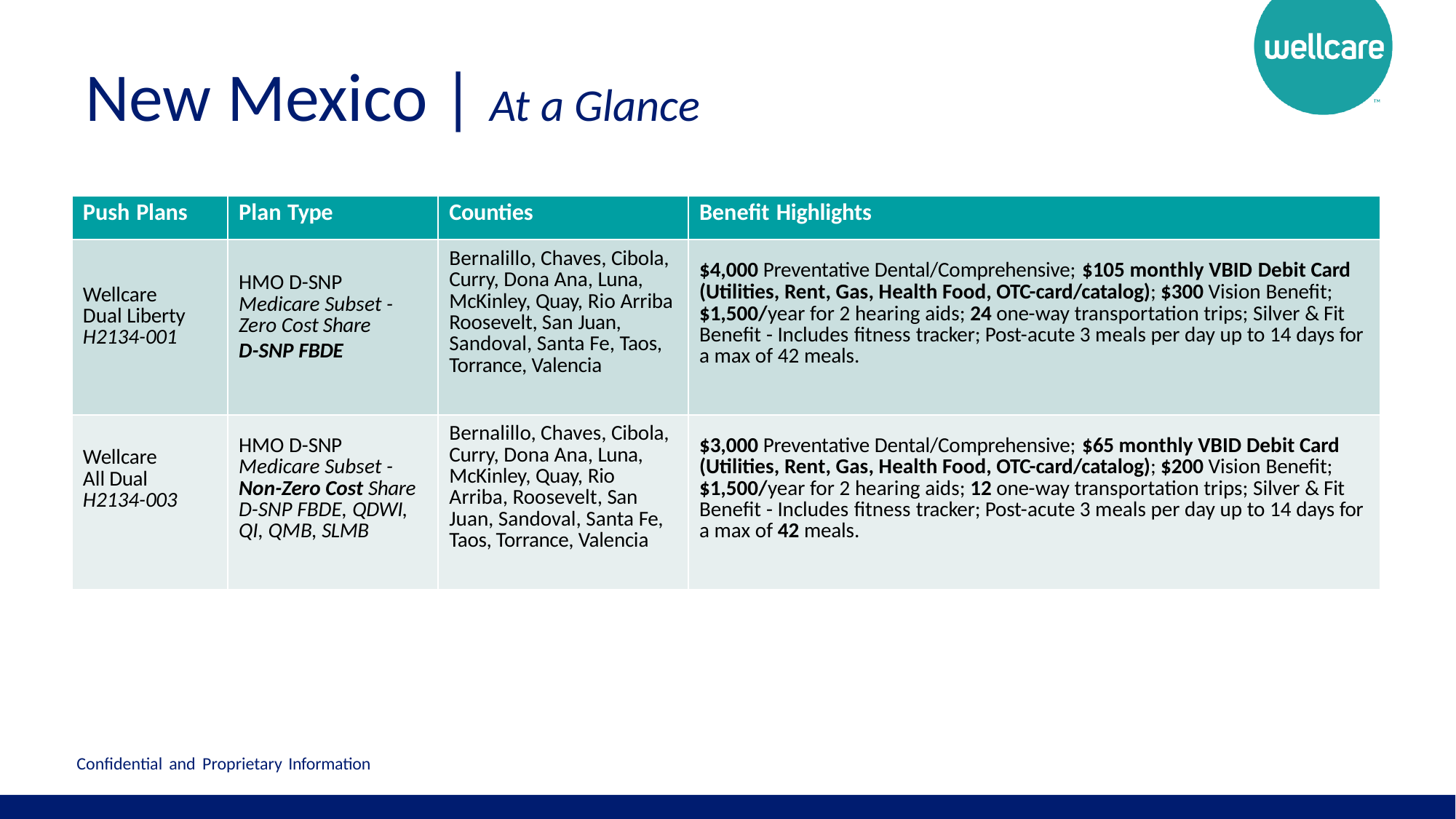

# New Mexico | At a Glance
| Push Plans | Plan Type | Counties | Benefit Highlights |
| --- | --- | --- | --- |
| Wellcare Dual Liberty H2134-001 | HMO D-SNP Medicare Subset - Zero Cost Share D-SNP FBDE | Bernalillo, Chaves, Cibola, Curry, Dona Ana, Luna, McKinley, Quay, Rio Arriba Roosevelt, San Juan, Sandoval, Santa Fe, Taos, Torrance, Valencia | $4,000 Preventative Dental/Comprehensive; $105 monthly VBID Debit Card (Utilities, Rent, Gas, Health Food, OTC-card/catalog); $300 Vision Benefit; $1,500/year for 2 hearing aids; 24 one-way transportation trips; Silver & Fit Benefit - Includes fitness tracker; Post-acute 3 meals per day up to 14 days for a max of 42 meals. |
| Wellcare All Dual H2134-003 | HMO D-SNP Medicare Subset - Non-Zero Cost Share D-SNP FBDE, QDWI, QI, QMB, SLMB | Bernalillo, Chaves, Cibola, Curry, Dona Ana, Luna, McKinley, Quay, Rio Arriba, Roosevelt, San Juan, Sandoval, Santa Fe, Taos, Torrance, Valencia | $3,000 Preventative Dental/Comprehensive; $65 monthly VBID Debit Card (Utilities, Rent, Gas, Health Food, OTC-card/catalog); $200 Vision Benefit; $1,500/year for 2 hearing aids; 12 one-way transportation trips; Silver & Fit Benefit - Includes fitness tracker; Post-acute 3 meals per day up to 14 days for a max of 42 meals. |
Confidential and Proprietary Information